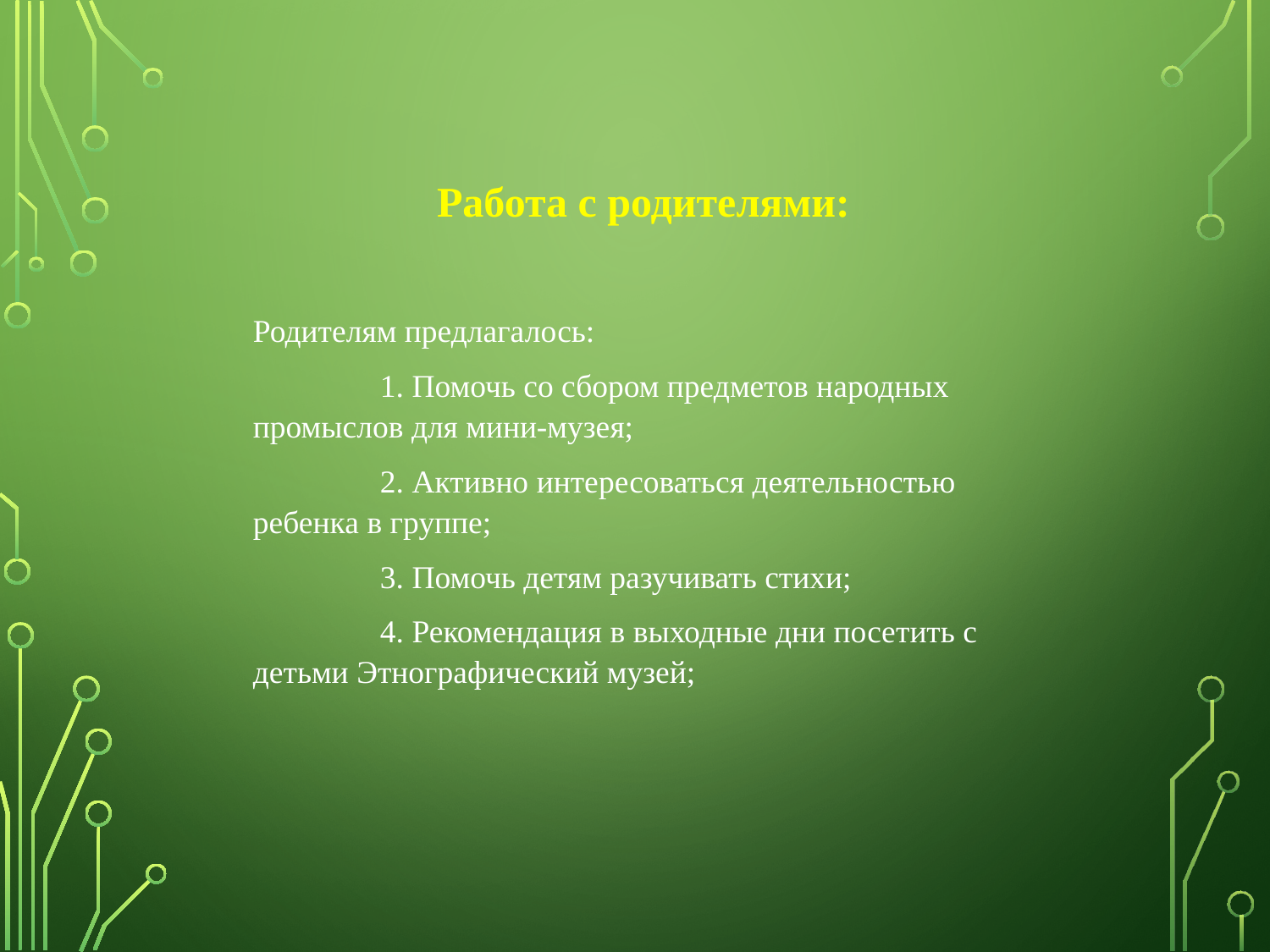

Работа с родителями:

Родителям предлагалось:
	1. Помочь со сбором предметов народных промыслов для мини-музея;
	2. Активно интересоваться деятельностью ребенка в группе;
	3. Помочь детям разучивать стихи;
	4. Рекомендация в выходные дни посетить с детьми Этнографический музей;